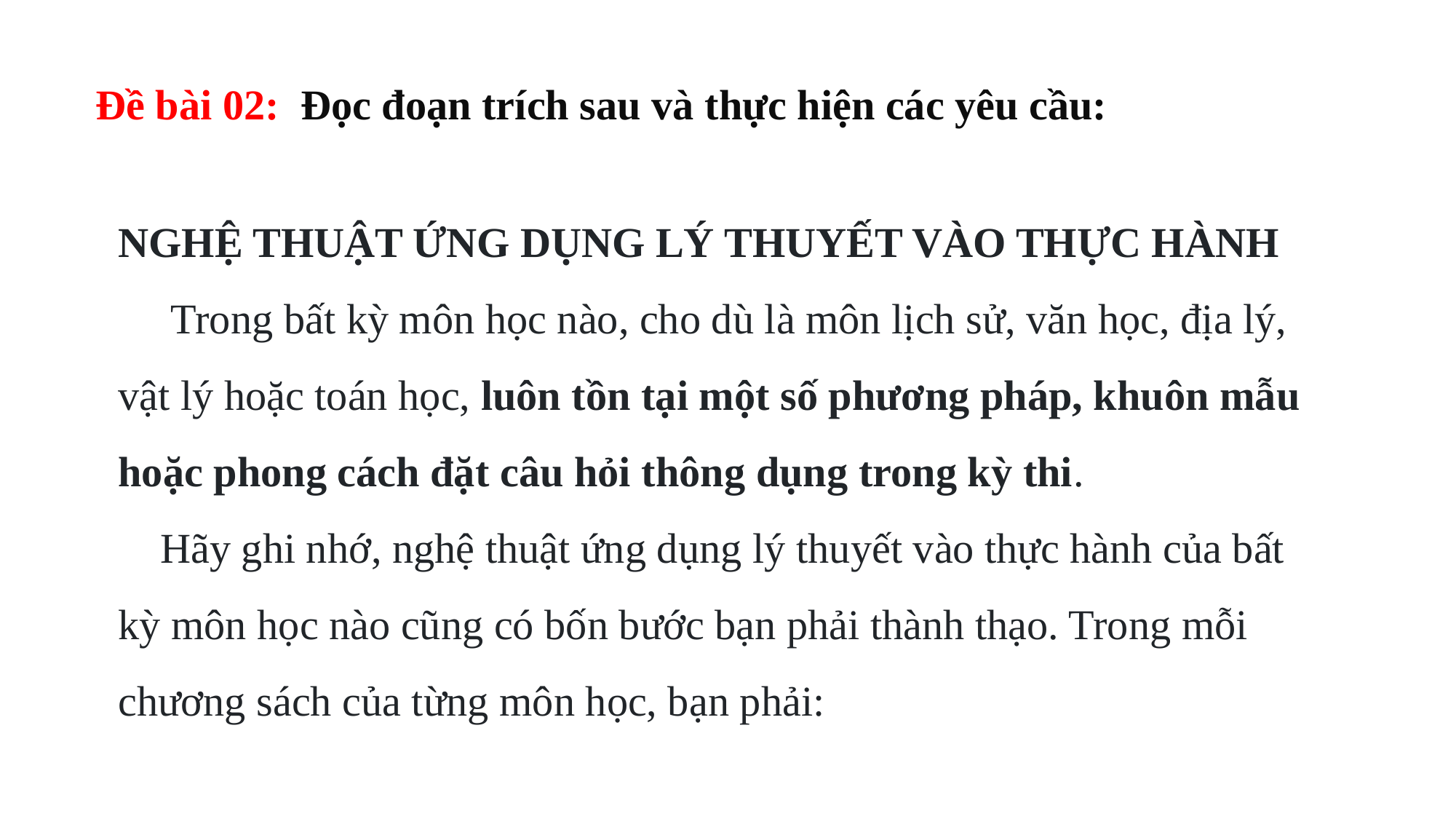

Đề bài 02:  Đọc đoạn trích sau và thực hiện các yêu cầu:
NGHỆ THUẬT ỨNG DỤNG LÝ THUYẾT VÀO THỰC HÀNH
     Trong bất kỳ môn học nào, cho dù là môn lịch sử, văn học, địa lý, vật lý hoặc toán học, luôn tồn tại một số phương pháp, khuôn mẫu hoặc phong cách đặt câu hỏi thông dụng trong kỳ thi.
    Hãy ghi nhớ, nghệ thuật ứng dụng lý thuyết vào thực hành của bất kỳ môn học nào cũng có bốn bước bạn phải thành thạo. Trong mỗi chương sách của từng môn học, bạn phải: